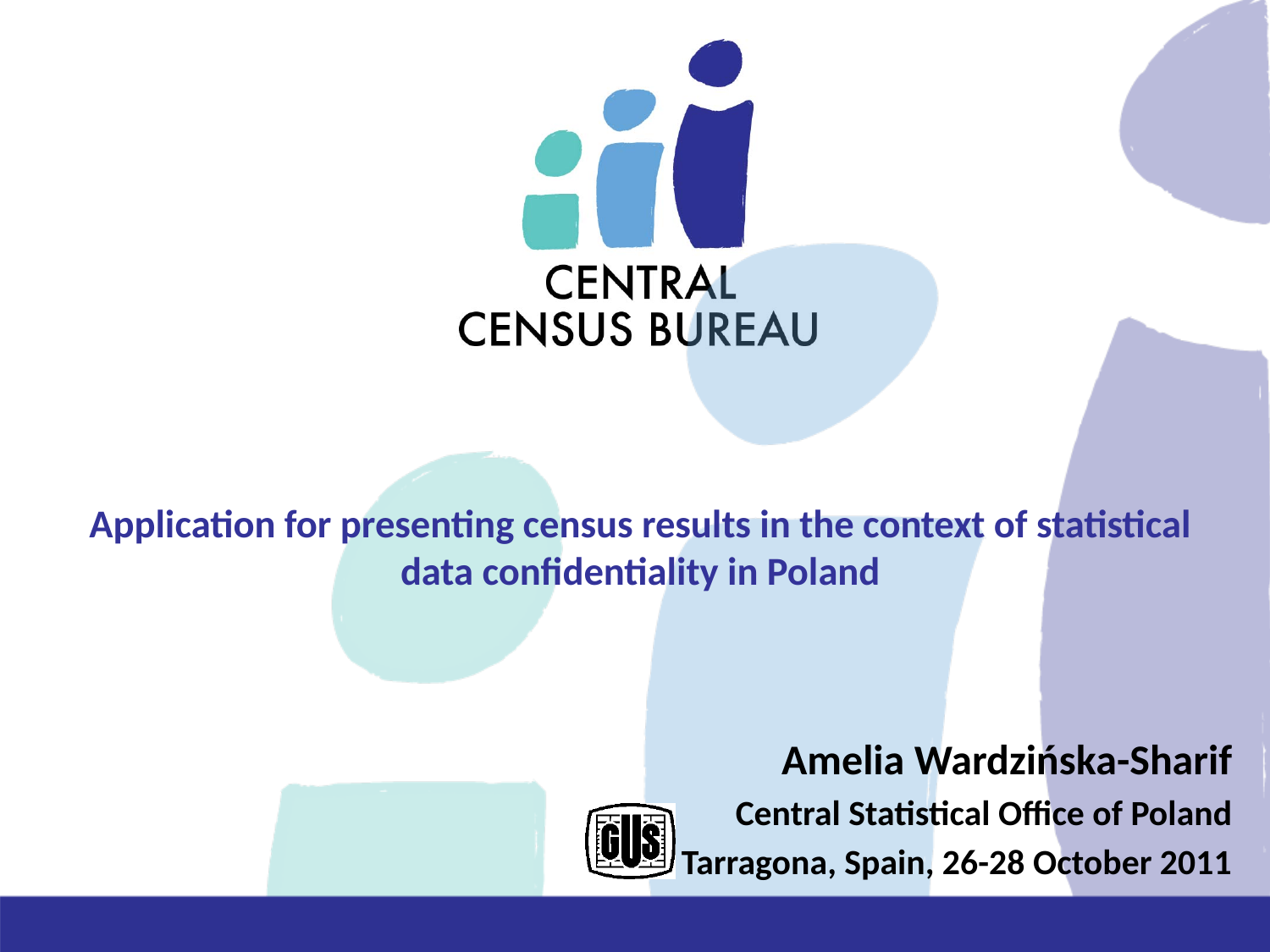

# Application for presenting census results in the context of statistical data confidentiality in Poland
Amelia Wardzińska-Sharif
Central Statistical Office of Poland
Tarragona, Spain, 26-28 October 2011